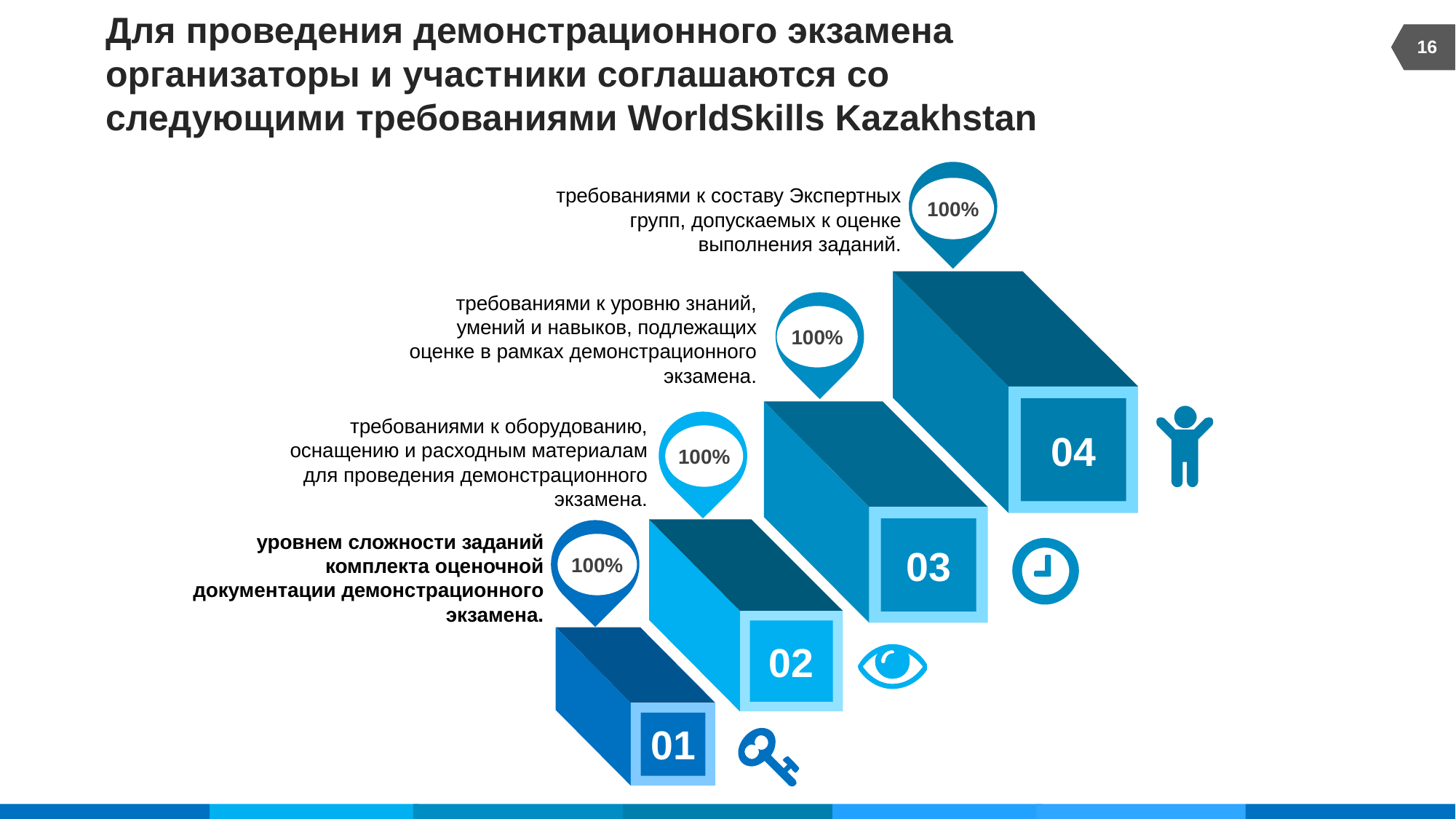

16
# Для проведения демонстрационного экзамена организаторы и участники соглашаются со следующими требованиями WorldSkills Kazakhstan

100%
требованиями к составу Экспертных групп, допускаемых к оценке выполнения заданий.

требованиями к уровню знаний, умений и навыков, подлежащих оценке в рамках демонстрационного экзамена.

100%

04

100%
требованиями к оборудованию, оснащению и расходным материалам для проведения демонстрационного экзамена.

03

100%
 уровнем сложности заданий комплекта оценочной документации демонстрационного экзамена.

02

01